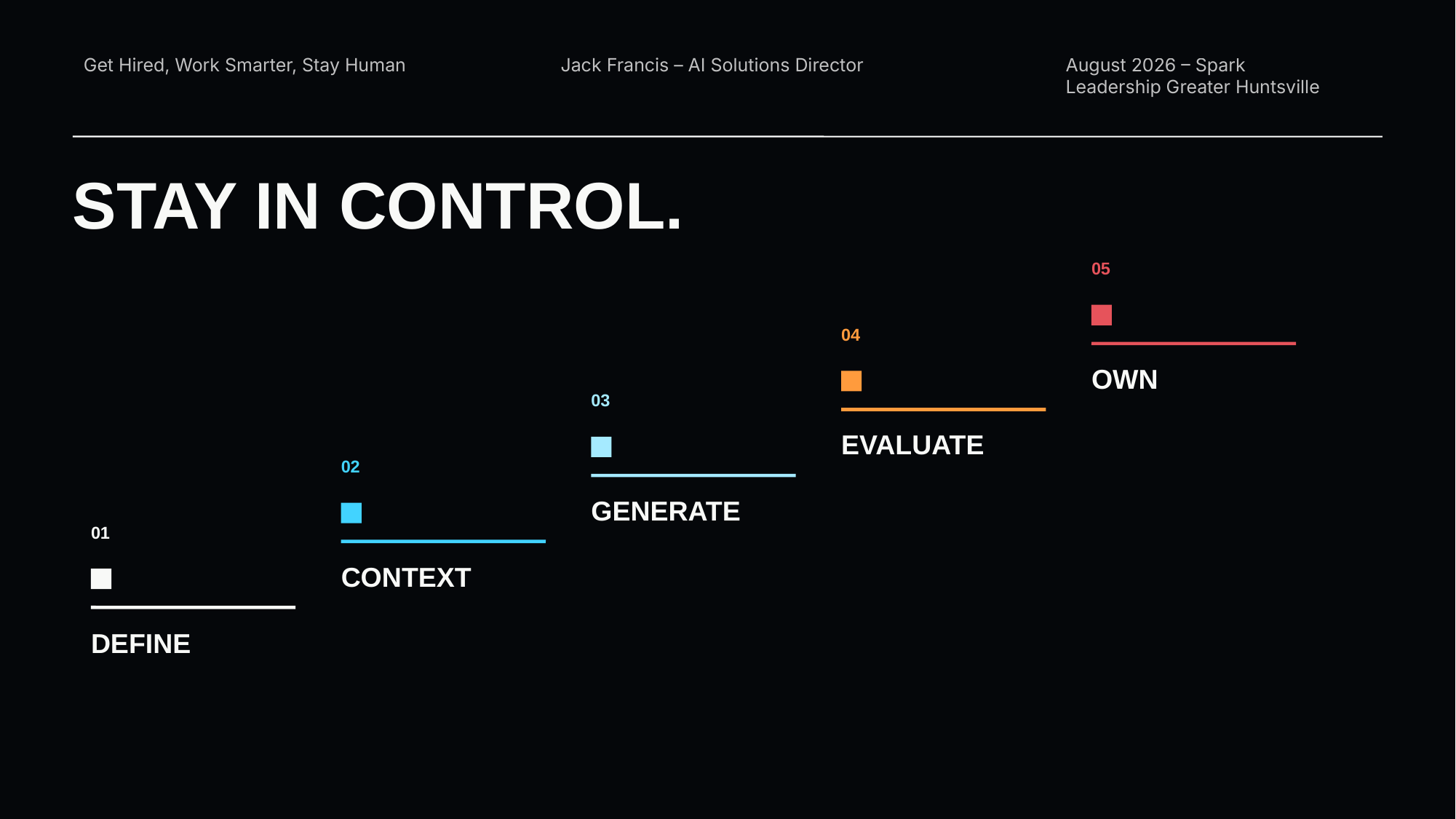

STAY IN CONTROL.
05

04

OWN

03

EVALUATE

02

GENERATE

01

CONTEXT

DEFINE